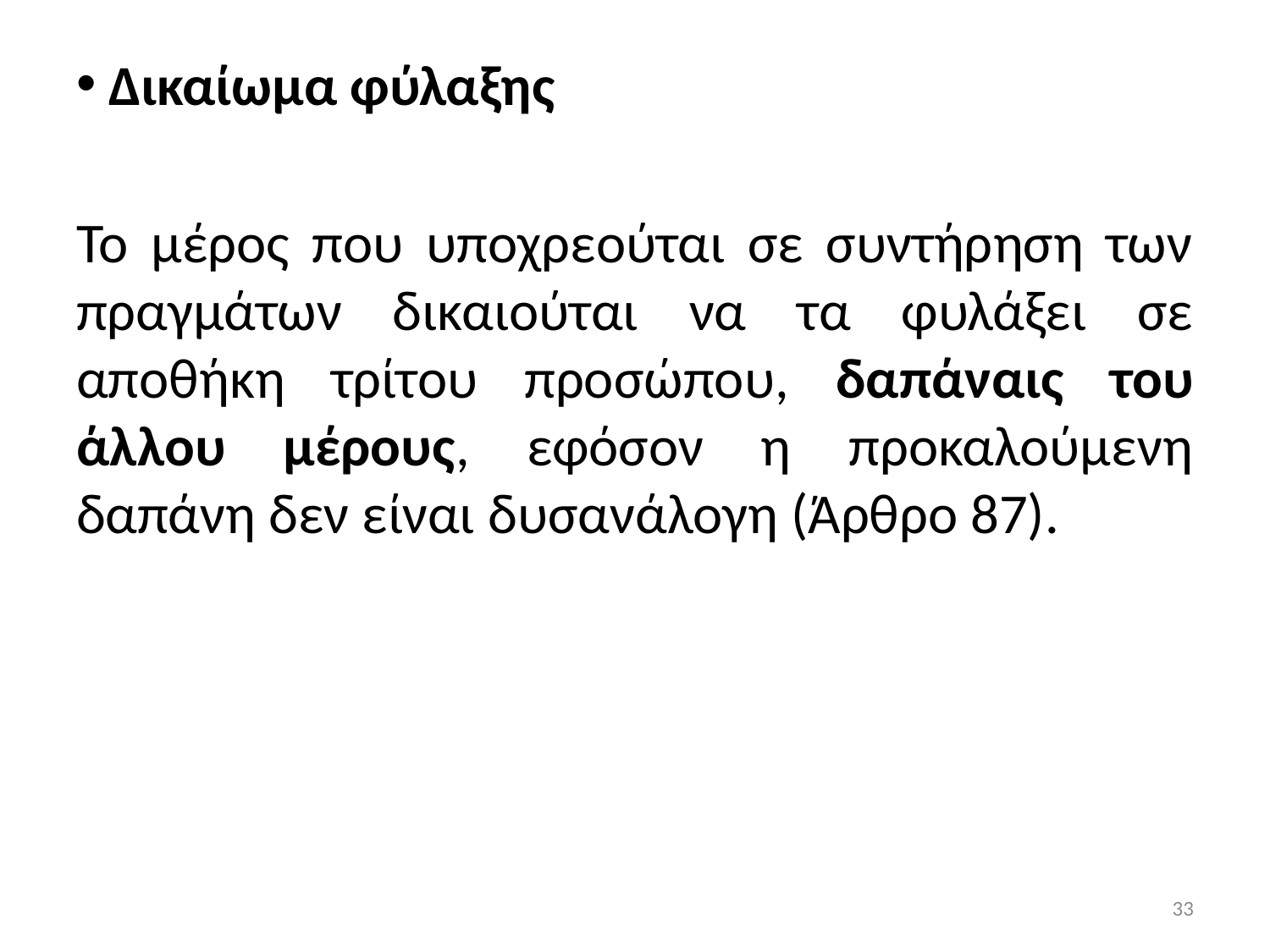

Δικαίωμα φύλαξης

Το μέρος που υποχρεούται σε συντήρηση των πραγμάτων δικαιούται να τα φυλάξει σε αποθήκη τρίτου προσώπου, δαπάναις του άλλου μέρους, εφόσον η προκαλούμενη δαπάνη δεν είναι δυσανάλογη (Άρθρο 87).
33